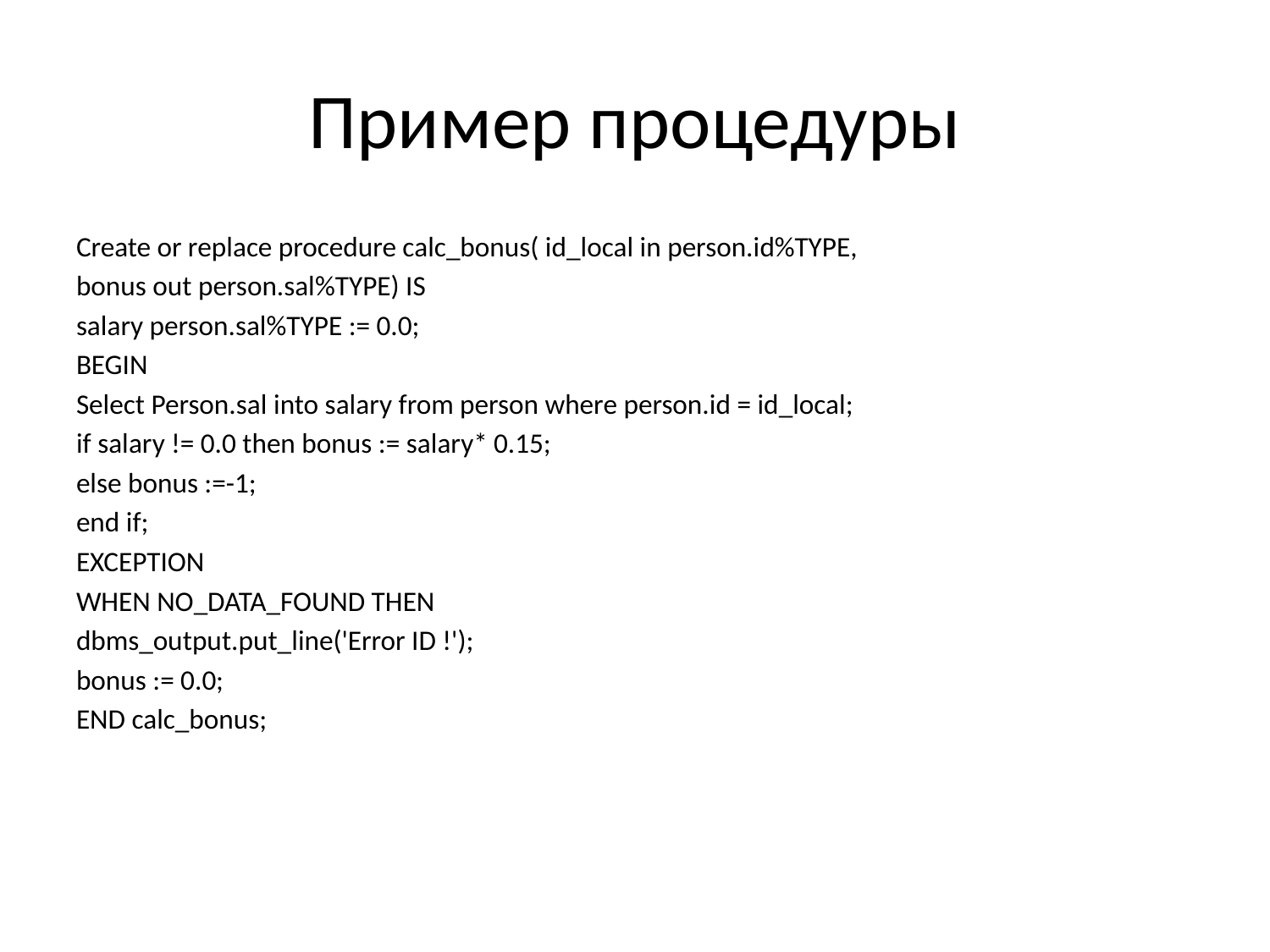

# Пример процедуры
Create or replace procedure calc_bonus( id_local in person.id%TYPE,
bonus out person.sal%TYPE) IS
salary person.sal%TYPE := 0.0;
BEGIN
Select Person.sal into salary from person where person.id = id_local;
if salary != 0.0 then bonus := salary* 0.15;
else bonus :=-1;
end if;
EXCEPTION
WHEN NO_DATA_FOUND THEN
dbms_output.put_line('Error ID !');
bonus := 0.0;
END calc_bonus;